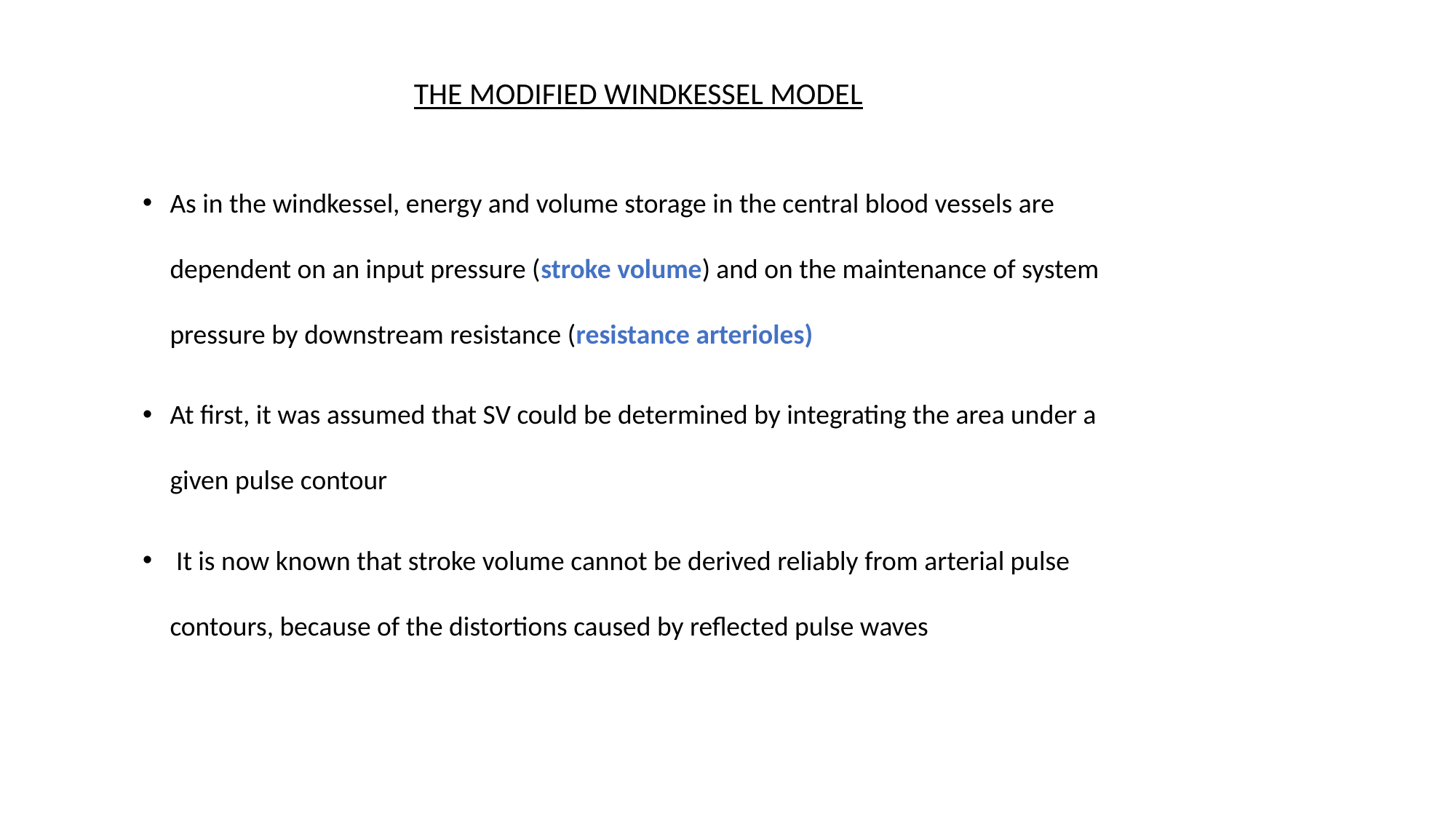

# THE MODIFIED WINDKESSEL MODEL
As in the windkessel, energy and volume storage in the central blood vessels are dependent on an input pressure (stroke volume) and on the maintenance of system pressure by downstream resistance (resistance arterioles)
At first, it was assumed that SV could be determined by integrating the area under a given pulse contour
 It is now known that stroke volume cannot be derived reliably from arterial pulse contours, because of the distortions caused by reflected pulse waves